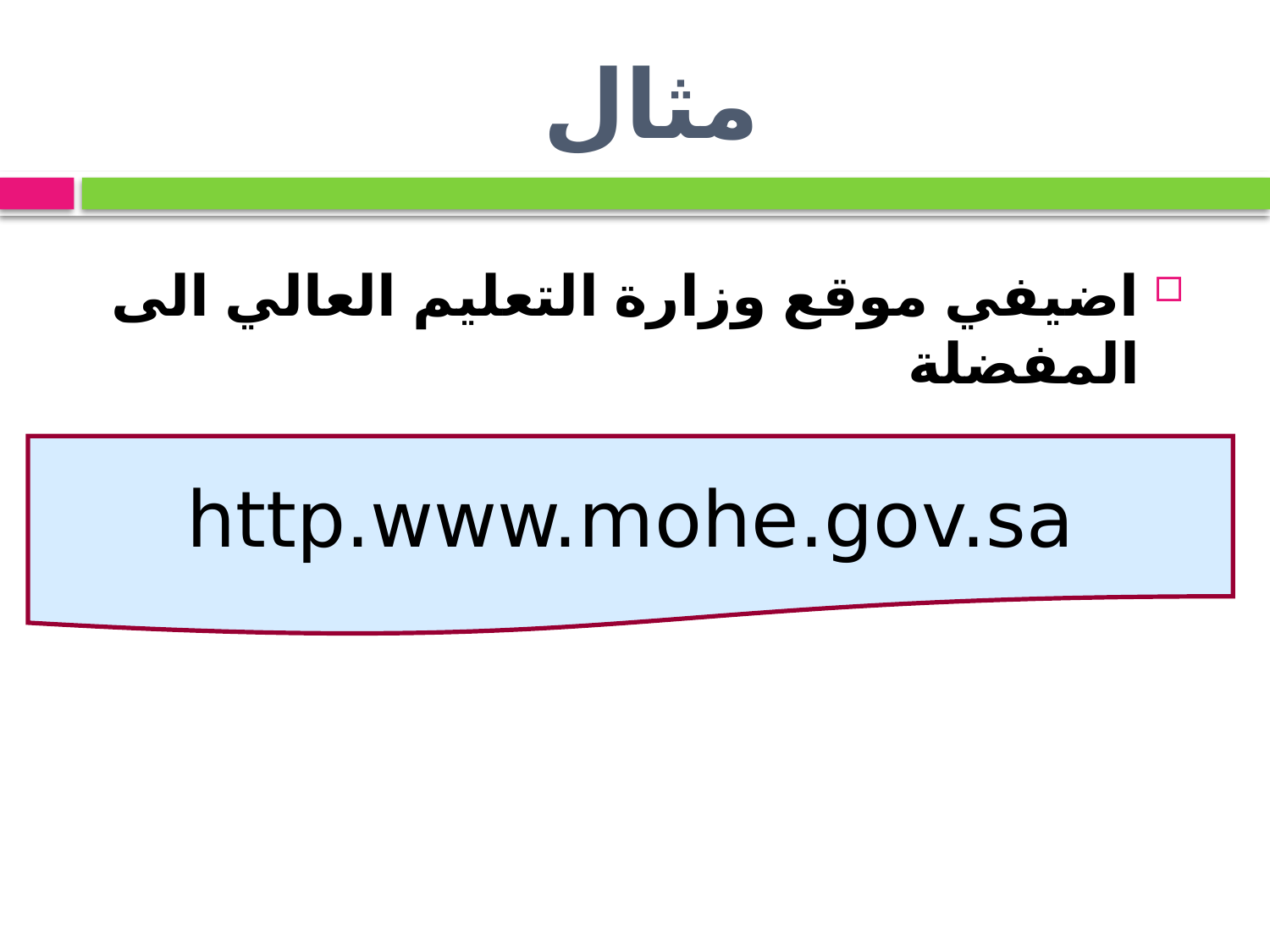

# مثال
اضيفي موقع وزارة التعليم العالي الى المفضلة
http.www.mohe.gov.sa